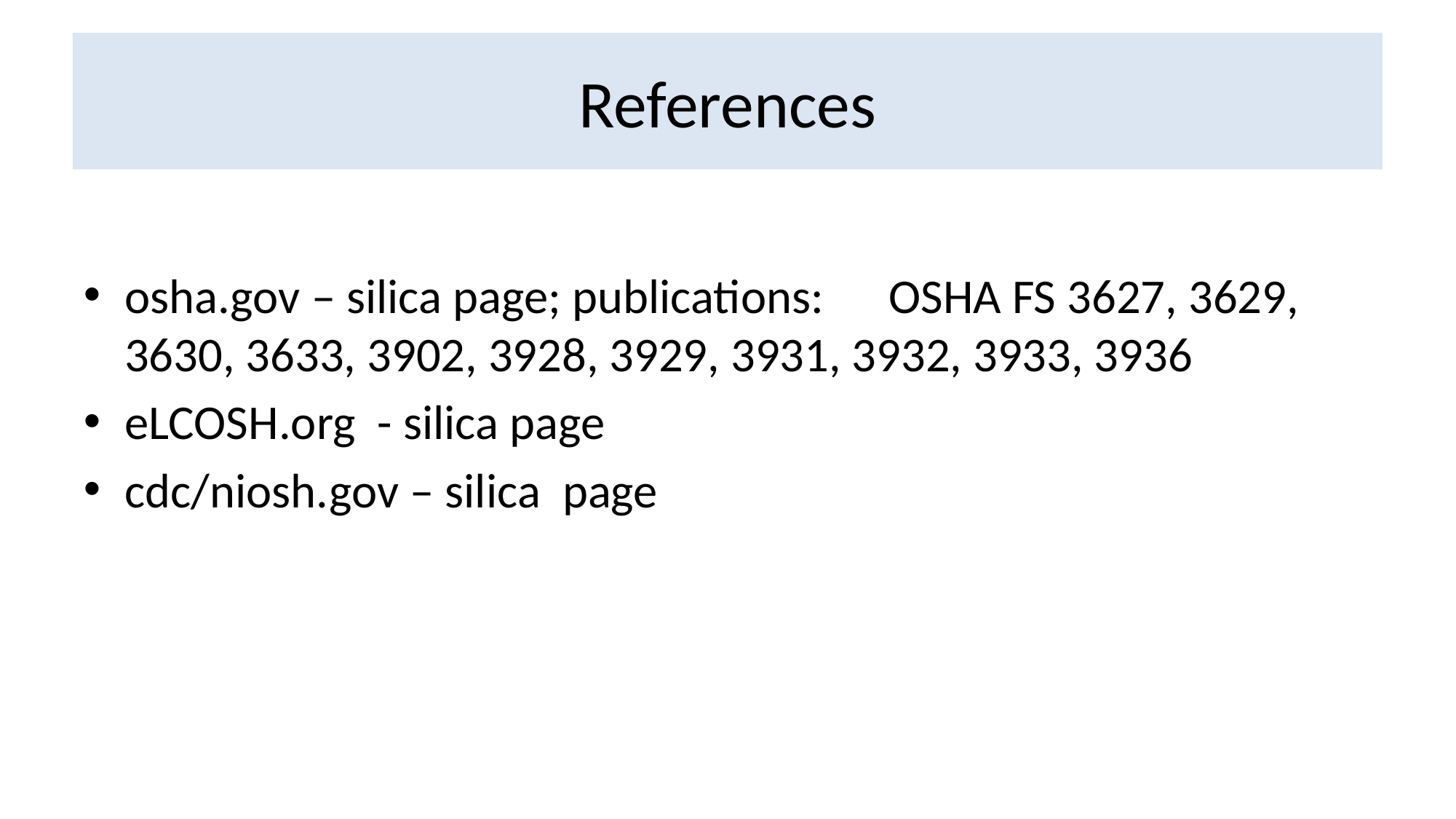

# References

osha.gov – silica page; publications: 	OSHA FS 3627, 3629, 3630, 3633, 3902, 3928, 3929, 3931, 3932, 3933, 3936
eLCOSH.org  - silica page
cdc/niosh.gov – silica  page